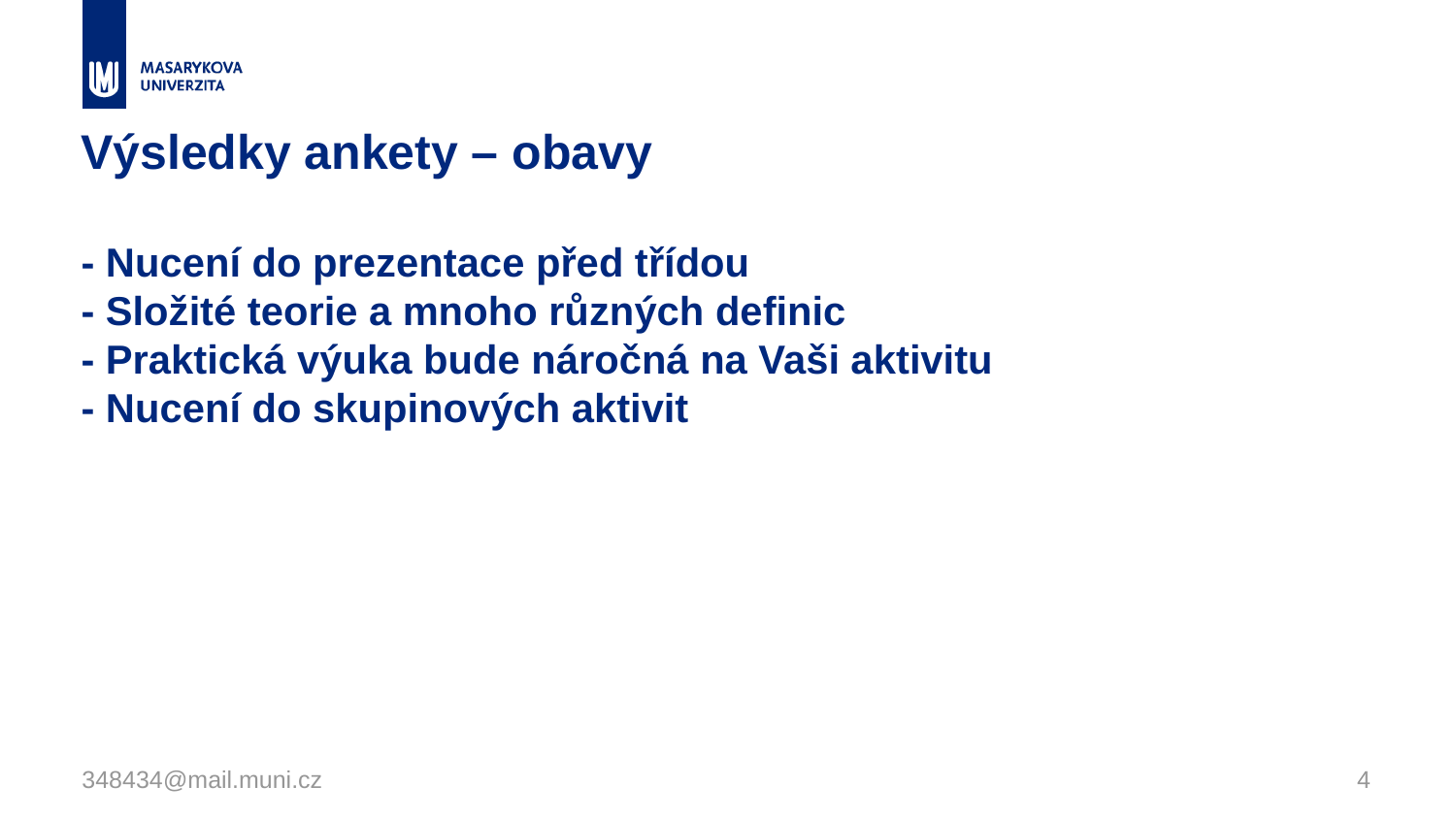

# Výsledky ankety – obavy - Nucení do prezentace před třídou - Složité teorie a mnoho různých definic - Praktická výuka bude náročná na Vaši aktivitu - Nucení do skupinových aktivit
348434@mail.muni.cz
4